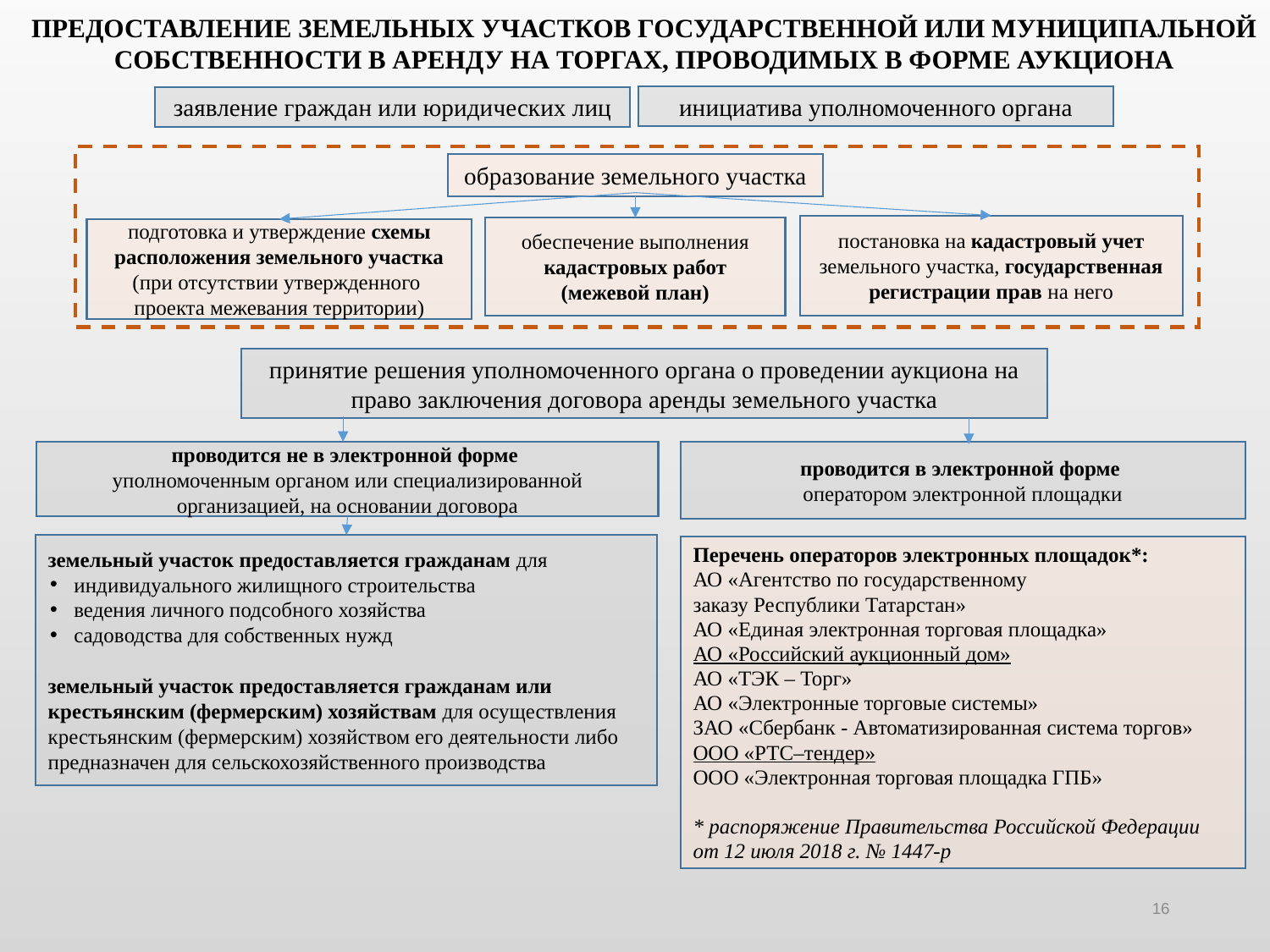

ПРЕДОСТАВЛЕНИЕ ЗЕМЕЛЬНЫХ УЧАСТКОВ ГОСУДАРСТВЕННОЙ ИЛИ МУНИЦИПАЛЬНОЙ СОБСТВЕННОСТИ В АРЕНДУ НА ТОРГАХ, ПРОВОДИМЫХ В ФОРМЕ АУКЦИОНА
инициатива уполномоченного органа
заявление граждан или юридических лиц

образование земельного участка
постановка на кадастровый учет земельного участка, государственная регистрации прав на него
обеспечение выполнения кадастровых работ (межевой план)
подготовка и утверждение схемы расположения земельного участка (при отсутствии утвержденного
проекта межевания территории)
принятие решения уполномоченного органа о проведении аукциона на право заключения договора аренды земельного участка
проводится не в электронной форме
уполномоченным органом или специализированной организацией, на основании договора
проводится в электронной форме
оператором электронной площадки
земельный участок предоставляется гражданам для
индивидуального жилищного строительства
ведения личного подсобного хозяйства
садоводства для собственных нужд

земельный участок предоставляется гражданам или крестьянским (фермерским) хозяйствам для осуществления крестьянским (фермерским) хозяйством его деятельности либо предназначен для сельскохозяйственного производства
Перечень операторов электронных площадок*:
АО «Агентство по государственному
заказу Республики Татарстан»
АО «Единая электронная торговая площадка»
АО «Российский аукционный дом»
АО «ТЭК – Торг»
АО «Электронные торговые системы»
ЗАО «Сбербанк - Автоматизированная система торгов»
ООО «РТС–тендер»
ООО «Электронная торговая площадка ГПБ»

* распоряжение Правительства Российской Федерации
от 12 июля 2018 г. № 1447-р
16